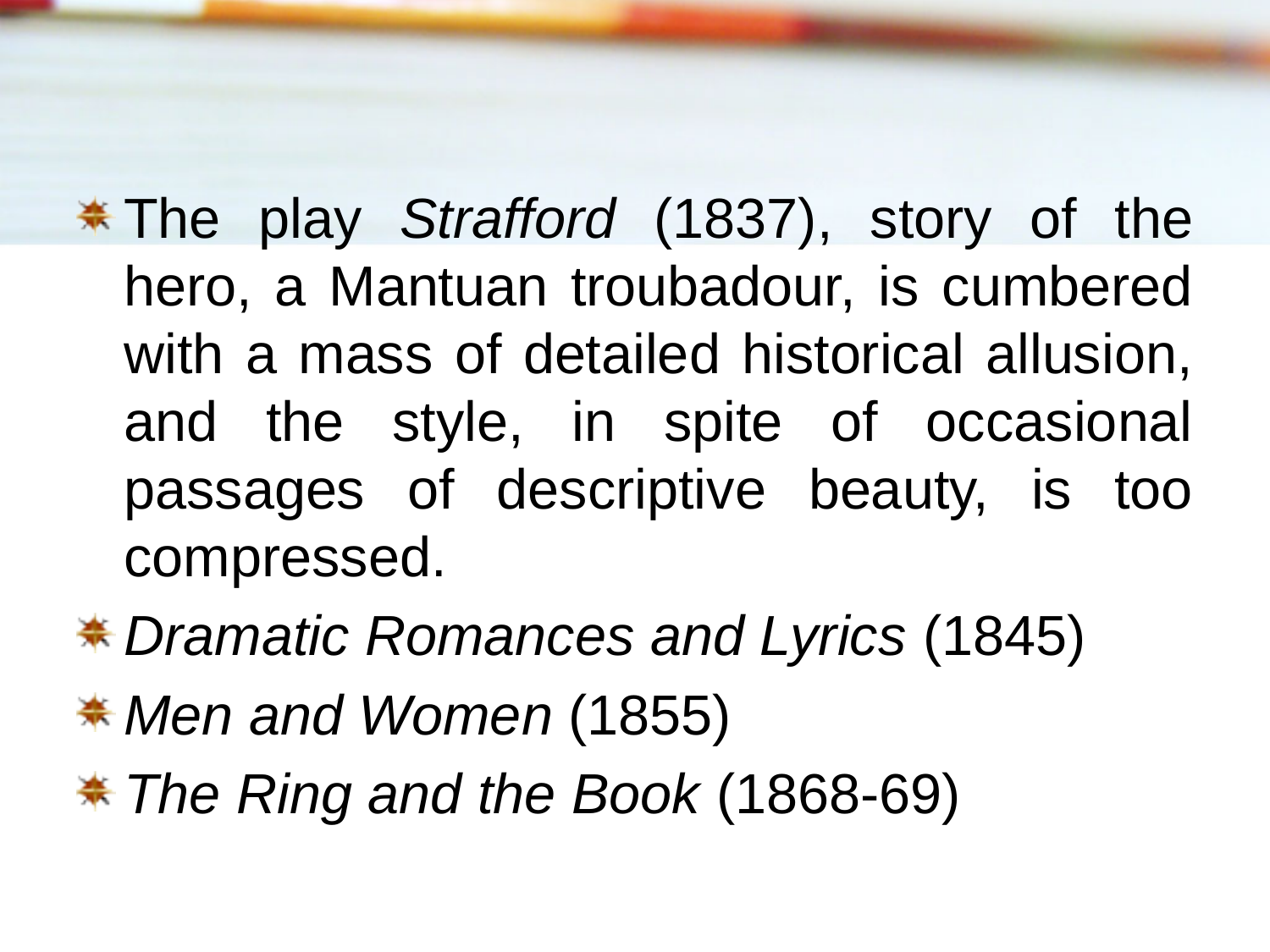

The play Strafford (1837), story of the hero, a Mantuan troubadour, is cumbered with a mass of detailed historical allusion, and the style, in spite of occasional passages of descriptive beauty, is too compressed.
Dramatic Romances and Lyrics (1845)
Men and Women (1855)
The Ring and the Book (1868-69)